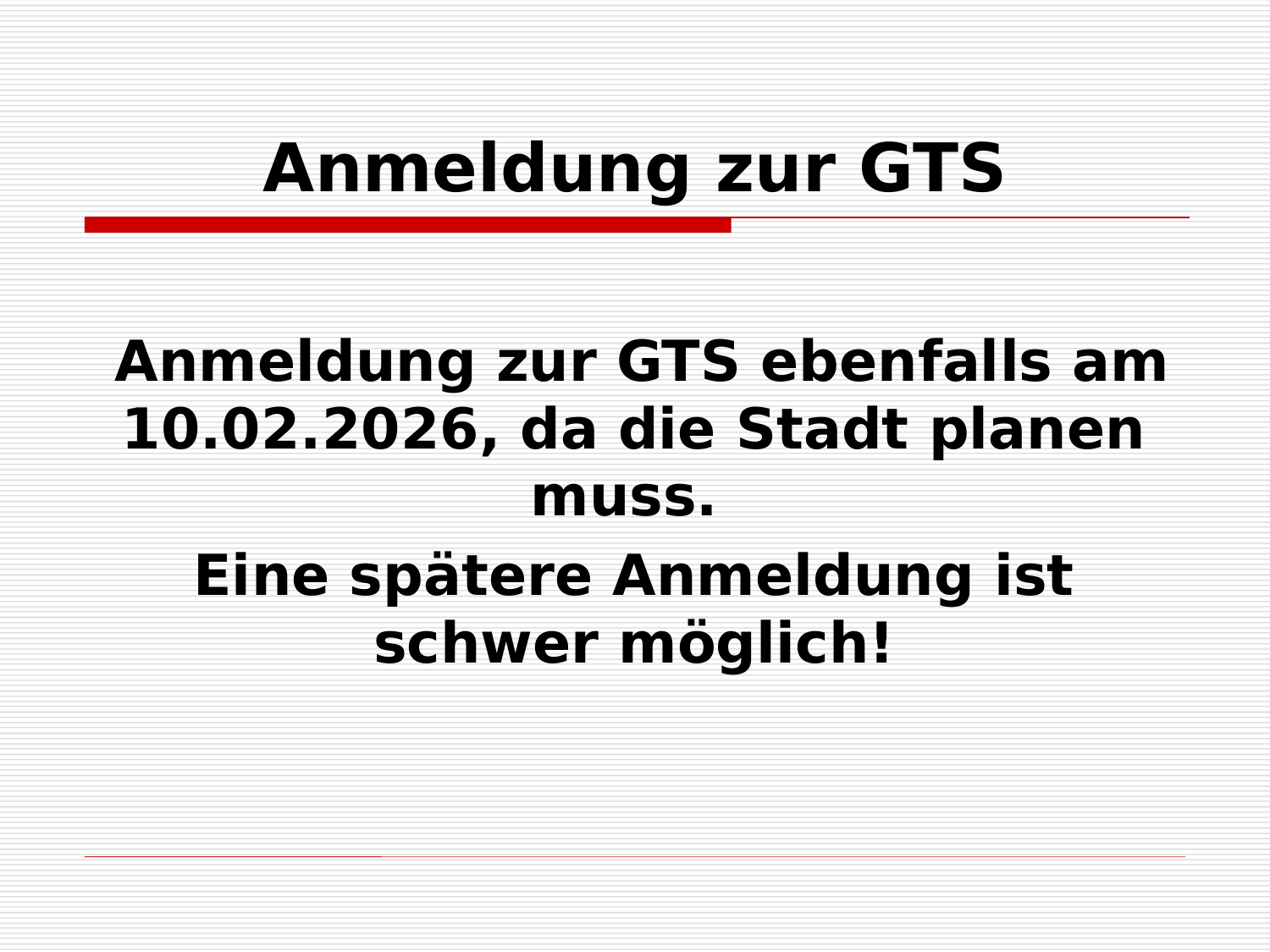

# Anmeldung zur GTS

 Anmeldung zur GTS ebenfalls am 10.02.2026, da die Stadt planen muss.
Eine spätere Anmeldung ist schwer möglich!